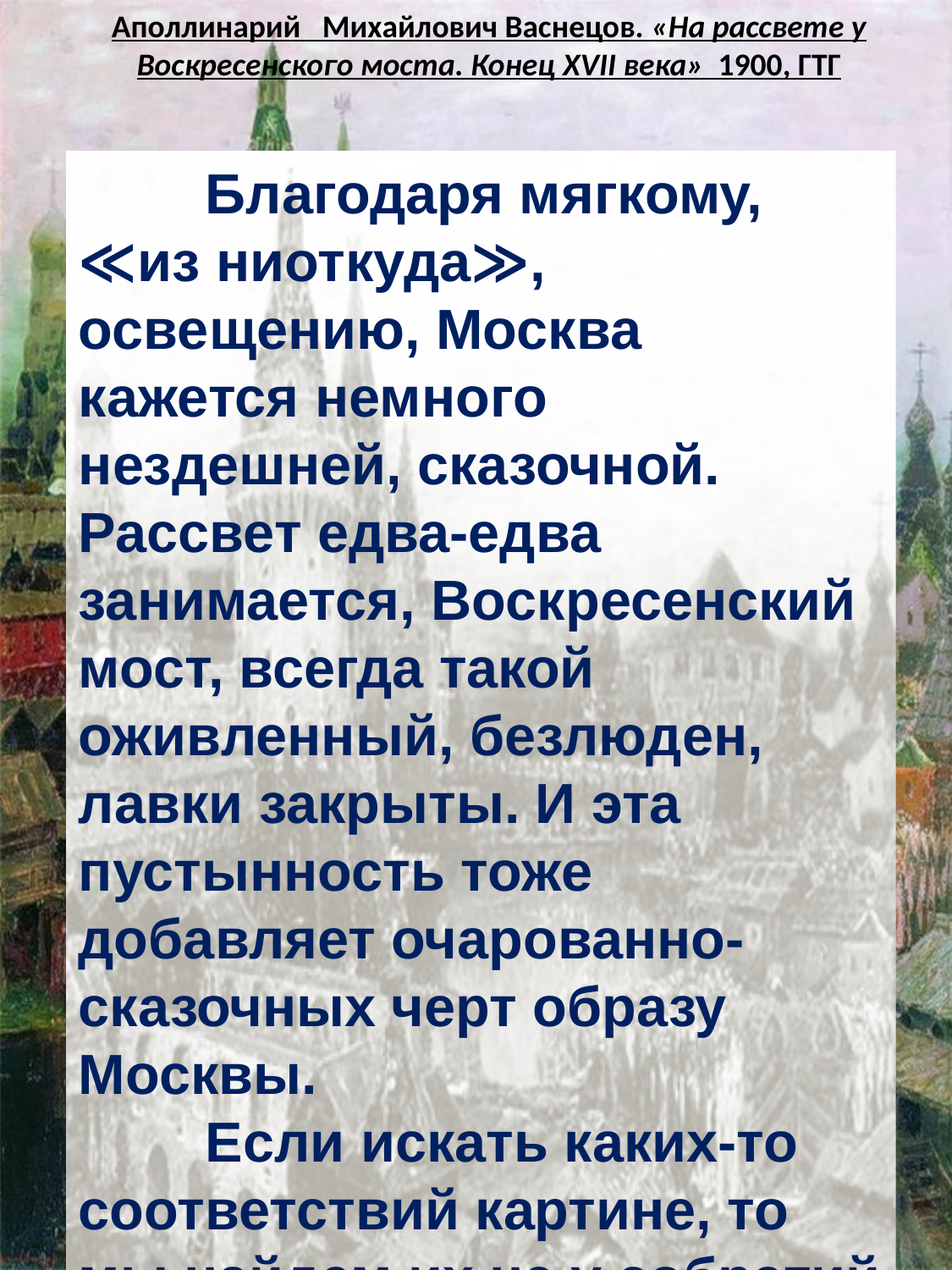

Аполлинарий   Михайлович Васнецов. «На рассвете у Воскресенского моста. Конец XVII века»  1900, ГТГ
	Благодаря мягкому, ≪из ниоткуда≫, освещению, Москва
кажется немного нездешней, сказочной. Рассвет едва-едва занимается, Воскресенский мост, всегда такой оживленный, безлюден, лавки закрыты. И эта пустынность тоже добавляет очарованно-сказочных черт образу Москвы.
	Если искать каких-то соответствий картине, то мы найдем их не у собратий Васнецова по кисти, а у М. П. Мусоргского.